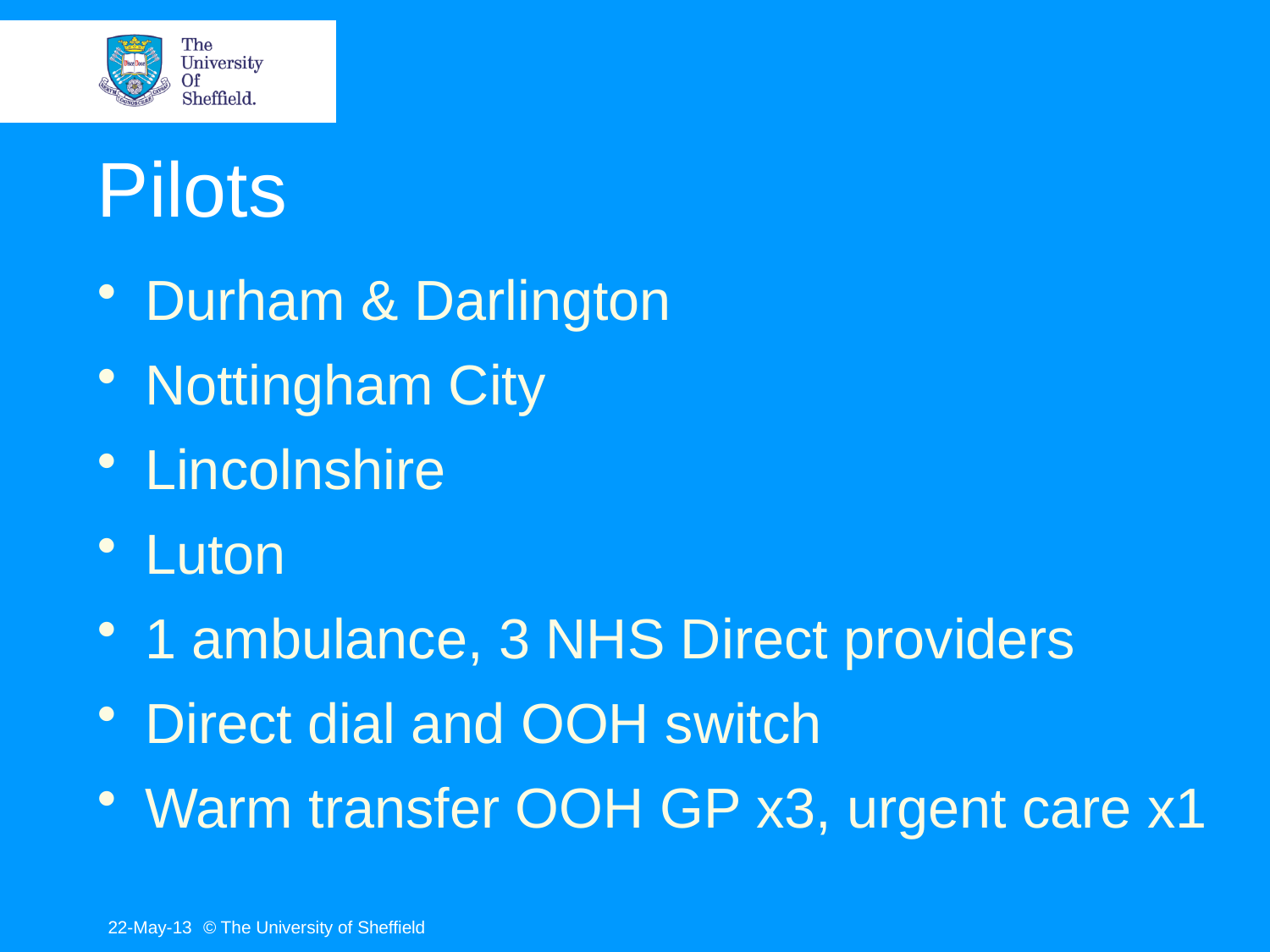

# Pilots
Durham & Darlington
Nottingham City
Lincolnshire
Luton
1 ambulance, 3 NHS Direct providers
Direct dial and OOH switch
Warm transfer OOH GP x3, urgent care x1
22-May-13
© The University of Sheffield